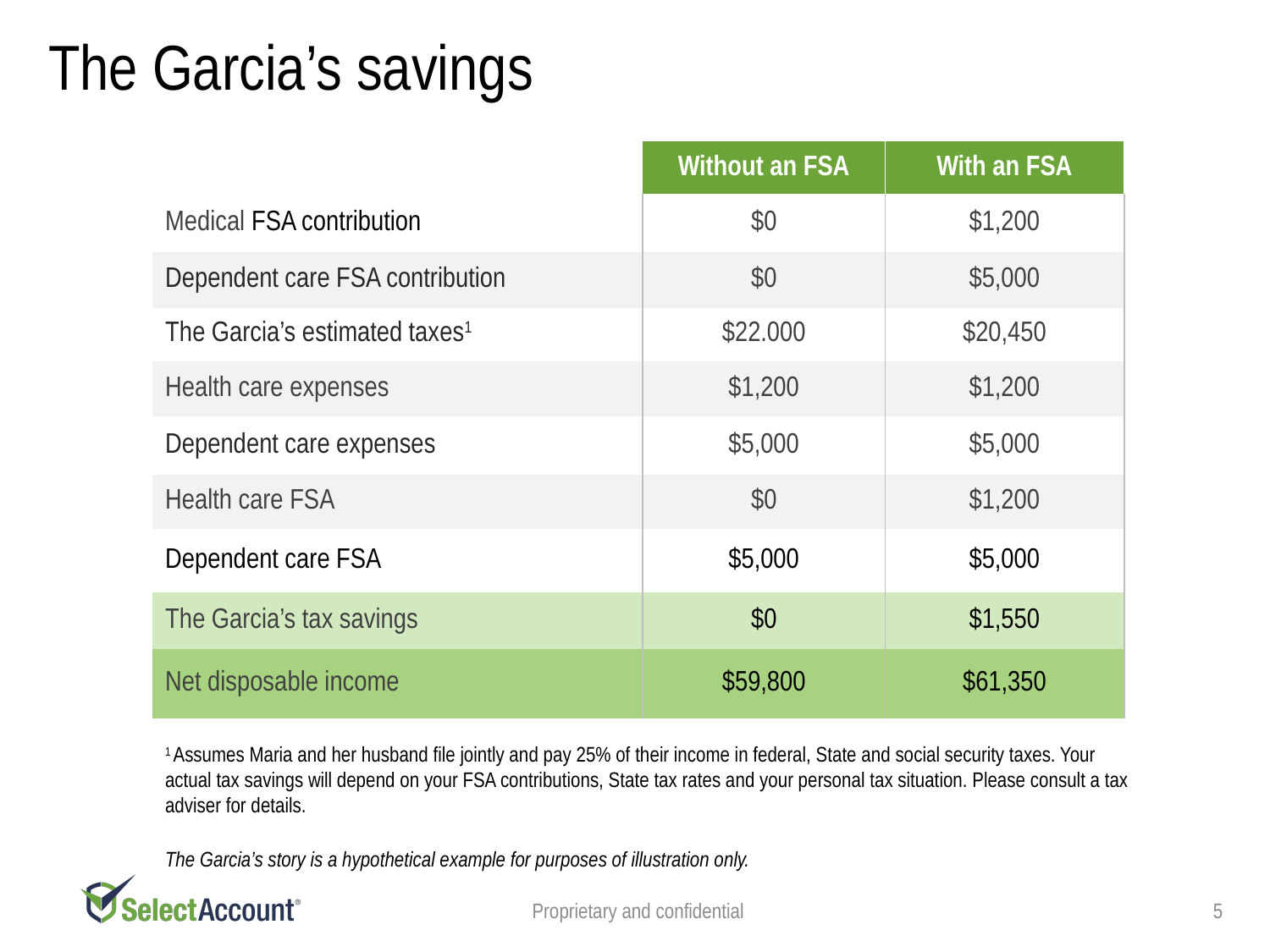

The Garcia’s savings
|  | Without an FSA | With an FSA |
| --- | --- | --- |
| Medical FSA contribution | $0 | $1,200 |
| Dependent care FSA contribution | $0 | $5,000 |
| The Garcia’s estimated taxes1 | $22.000 | $20,450 |
| Health care expenses | $1,200 | $1,200 |
| Dependent care expenses | $5,000 | $5,000 |
| Health care FSA | $0 | $1,200 |
| Dependent care FSA | $5,000 | $5,000 |
| The Garcia’s tax savings | $0 | $1,550 |
| Net disposable income | $59,800 | $61,350 |
1 Assumes Maria and her husband file jointly and pay 25% of their income in federal, State and social security taxes. Your actual tax savings will depend on your FSA contributions, State tax rates and your personal tax situation. Please consult a tax adviser for details.

The Garcia’s story is a hypothetical example for purposes of illustration only.
Proprietary and confidential
5